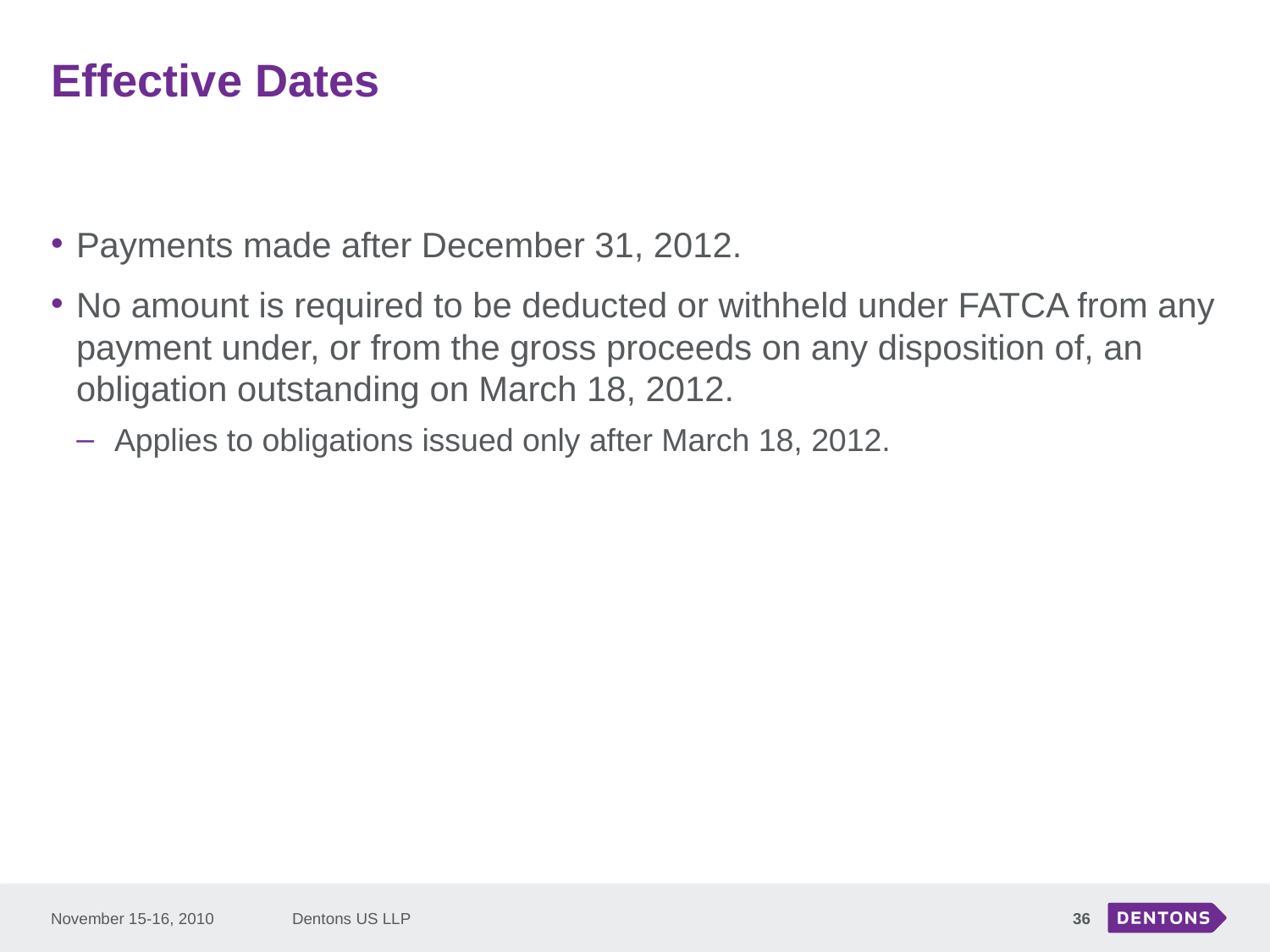

# Effective Dates
Payments made after December 31, 2012.
No amount is required to be deducted or withheld under FATCA from any payment under, or from the gross proceeds on any disposition of, an obligation outstanding on March 18, 2012.
Applies to obligations issued only after March 18, 2012.
November 15-16, 2010
Dentons US LLP
36